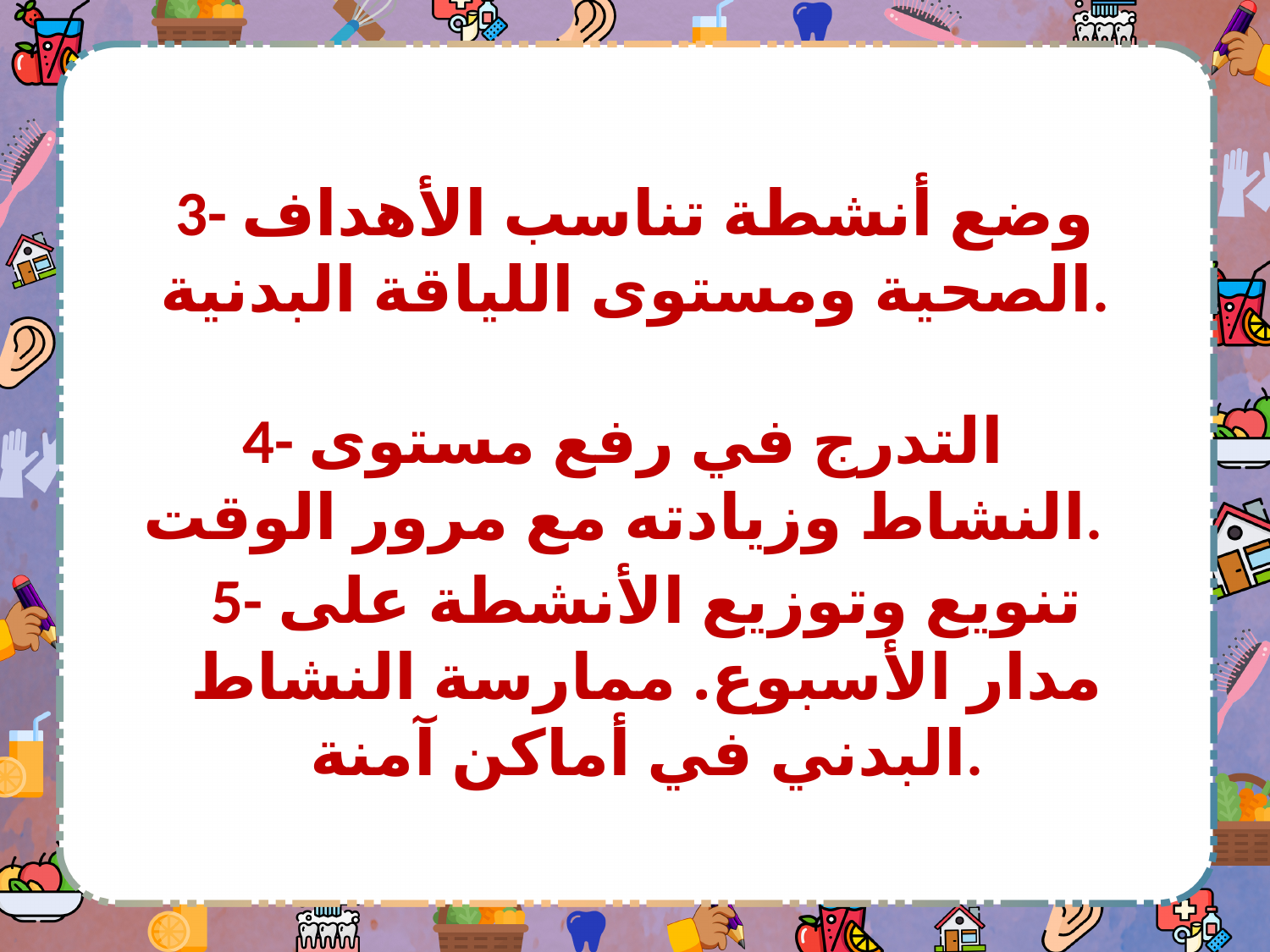

3- وضع أنشطة تناسب الأهداف الصحية ومستوى اللياقة البدنية.
4- التدرج في رفع مستوى النشاط وزيادته مع مرور الوقت.
5- تنويع وتوزيع الأنشطة على مدار الأسبوع. ممارسة النشاط البدني في أماكن آمنة.